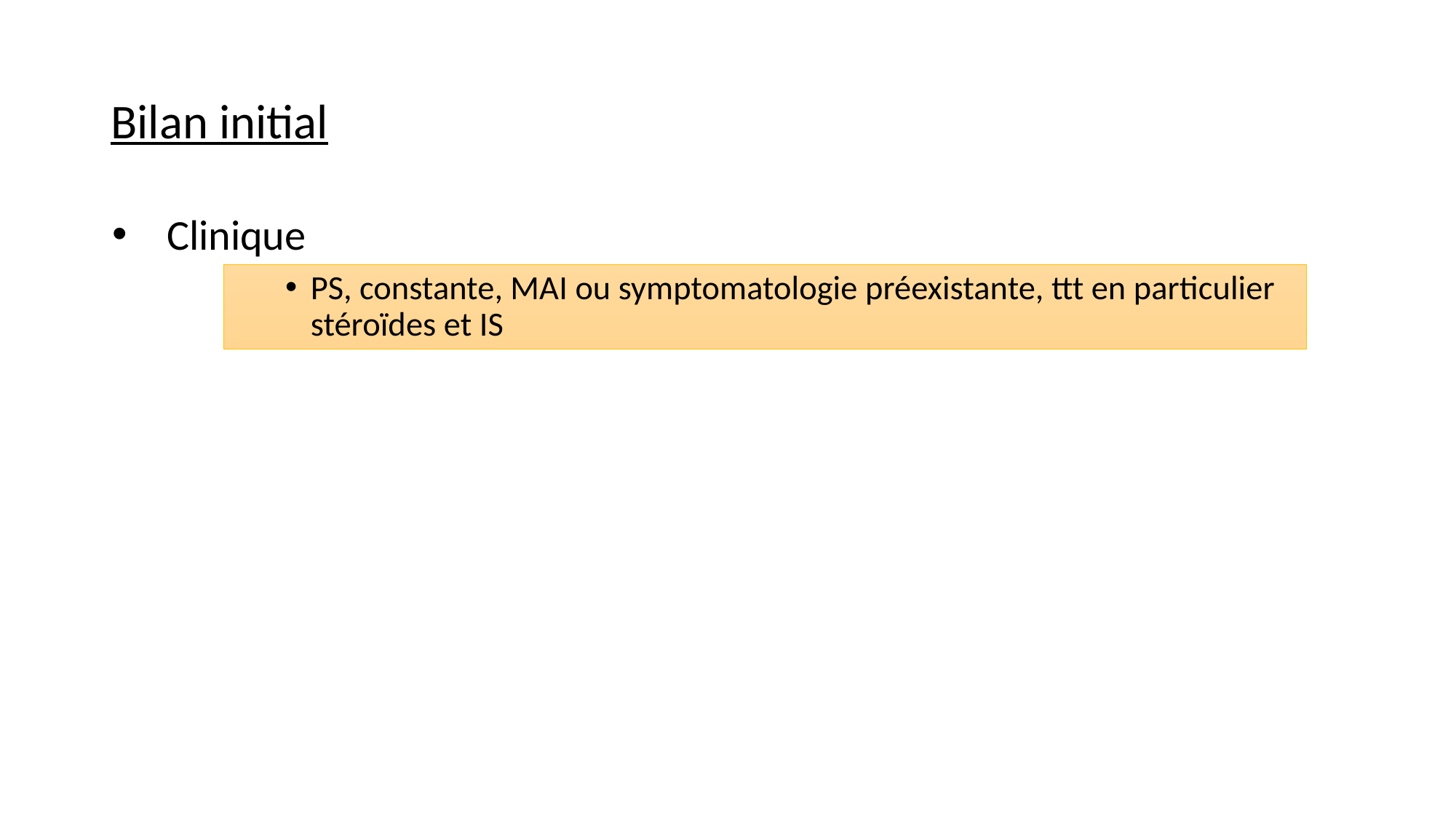

# Bilan initial
Clinique

PS, constante, MAI ou symptomatologie préexistante, ttt en particulier stéroïdes et IS

ECG
NFS
BH
LDH
Iono
glycémie à jeun

cycles